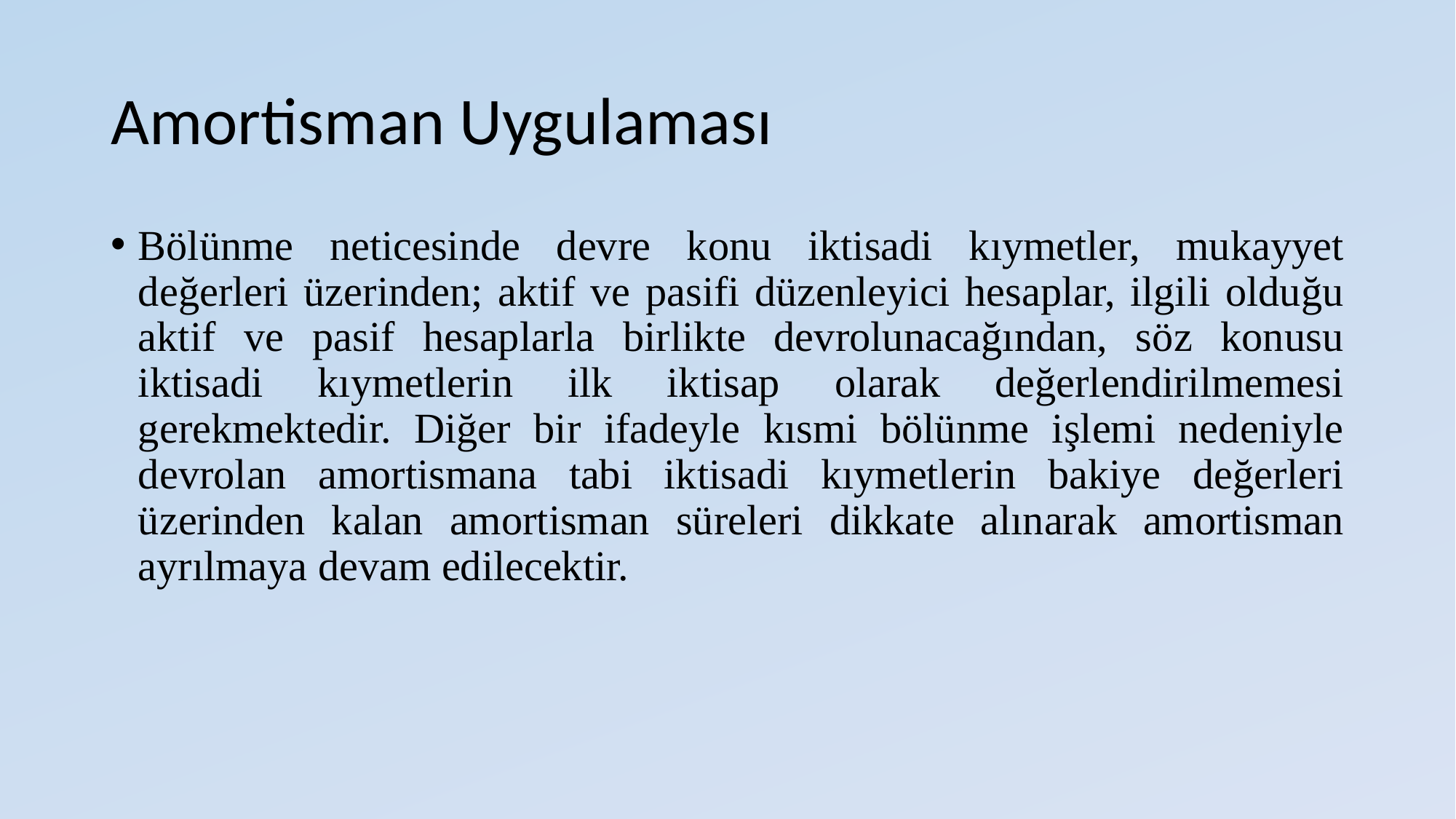

# Amortisman Uygulaması
Bölünme neticesinde devre konu iktisadi kıymetler, mukayyet değerleri üzerinden; aktif ve pasifi düzenleyici hesaplar, ilgili olduğu aktif ve pasif hesaplarla birlikte devrolunacağından, söz konusu iktisadi kıymetlerin ilk iktisap olarak değerlendirilmemesi gerekmektedir. Diğer bir ifadeyle kısmi bölünme işlemi nedeniyle devrolan amortismana tabi iktisadi kıymetlerin bakiye değerleri üzerinden kalan amortisman süreleri dikkate alınarak amortisman ayrılmaya devam edilecektir.